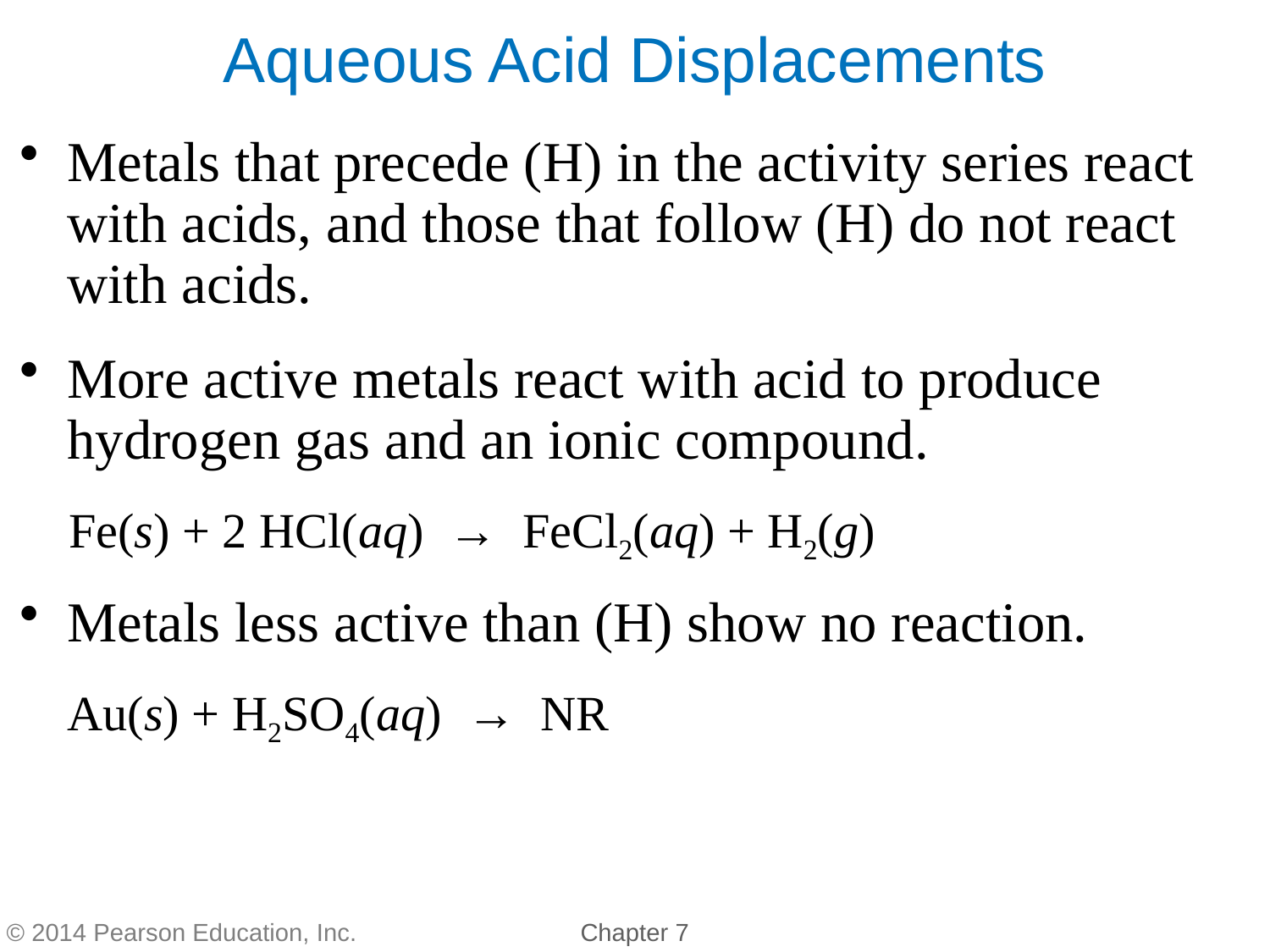

Metals that precede (H) in the activity series react with acids, and those that follow (H) do not react with acids.
More active metals react with acid to produce hydrogen gas and an ionic compound.
    Fe(s) + 2 HCl(aq)  →  FeCl2(aq) + H2(g)
Metals less active than (H) show no reaction.
	Au(s) + H2SO4(aq)  →  NR
Aqueous Acid Displacements